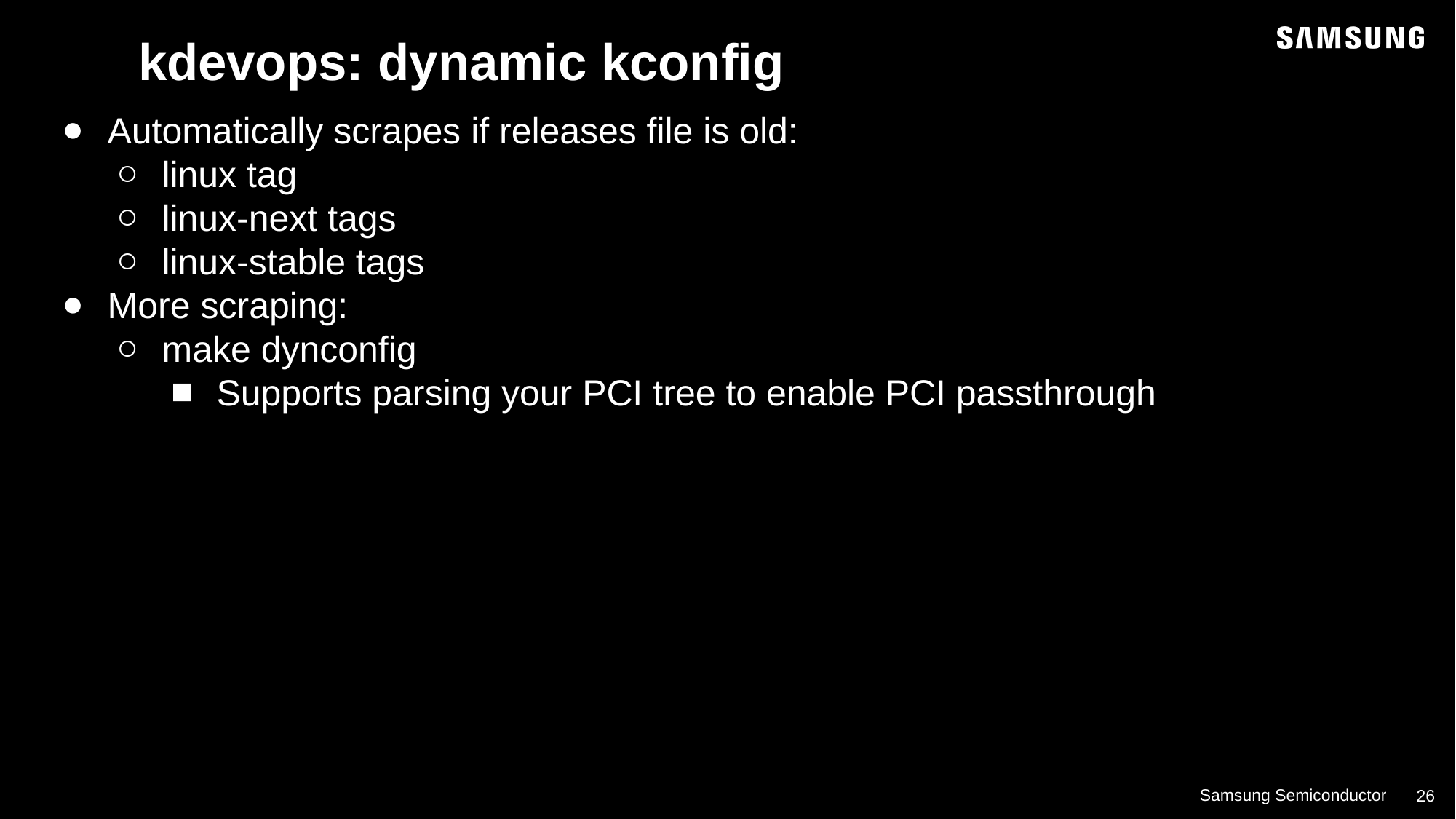

kdevops: dynamic kconfig
Automatically scrapes if releases file is old:
linux tag
linux-next tags
linux-stable tags
More scraping:
make dynconfig
Supports parsing your PCI tree to enable PCI passthrough

3f